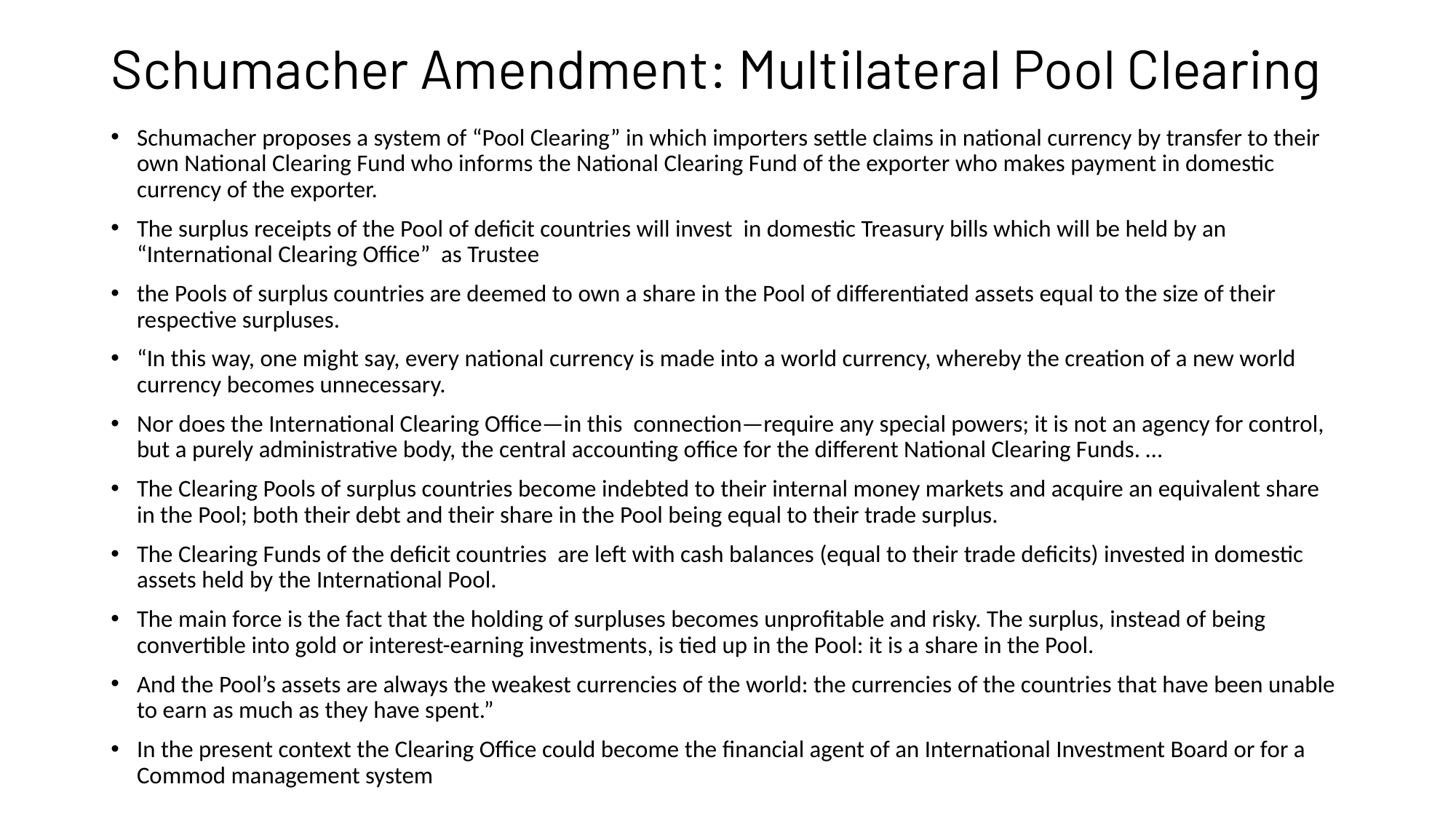

# Schumacher Amendment: Multilateral Pool Clearing
Schumacher proposes a system of “Pool Clearing” in which importers settle claims in national currency by transfer to their own National Clearing Fund who informs the National Clearing Fund of the exporter who makes payment in domestic currency of the exporter.
The surplus receipts of the Pool of deficit countries will invest  in domestic Treasury bills which will be held by an “International Clearing Office”  as Trustee
the Pools of surplus countries are deemed to own a share in the Pool of differentiated assets equal to the size of their respective surpluses.
“In this way, one might say, every national currency is made into a world currency, whereby the creation of a new world currency becomes unnecessary.
Nor does the International Clearing Office—in this  connection—require any special powers; it is not an agency for control, but a purely administrative body, the central accounting office for the different National Clearing Funds. …
The Clearing Pools of surplus countries become indebted to their internal money markets and acquire an equivalent share in the Pool; both their debt and their share in the Pool being equal to their trade surplus.
The Clearing Funds of the deficit countries  are left with cash balances (equal to their trade deficits) invested in domestic assets held by the International Pool.
The main force is the fact that the holding of surpluses becomes unprofitable and risky. The surplus, instead of being convertible into gold or interest-earning investments, is tied up in the Pool: it is a share in the Pool.
And the Pool’s assets are always the weakest currencies of the world: the currencies of the countries that have been unable to earn as much as they have spent.”
In the present context the Clearing Office could become the financial agent of an International Investment Board or for a Commod management system